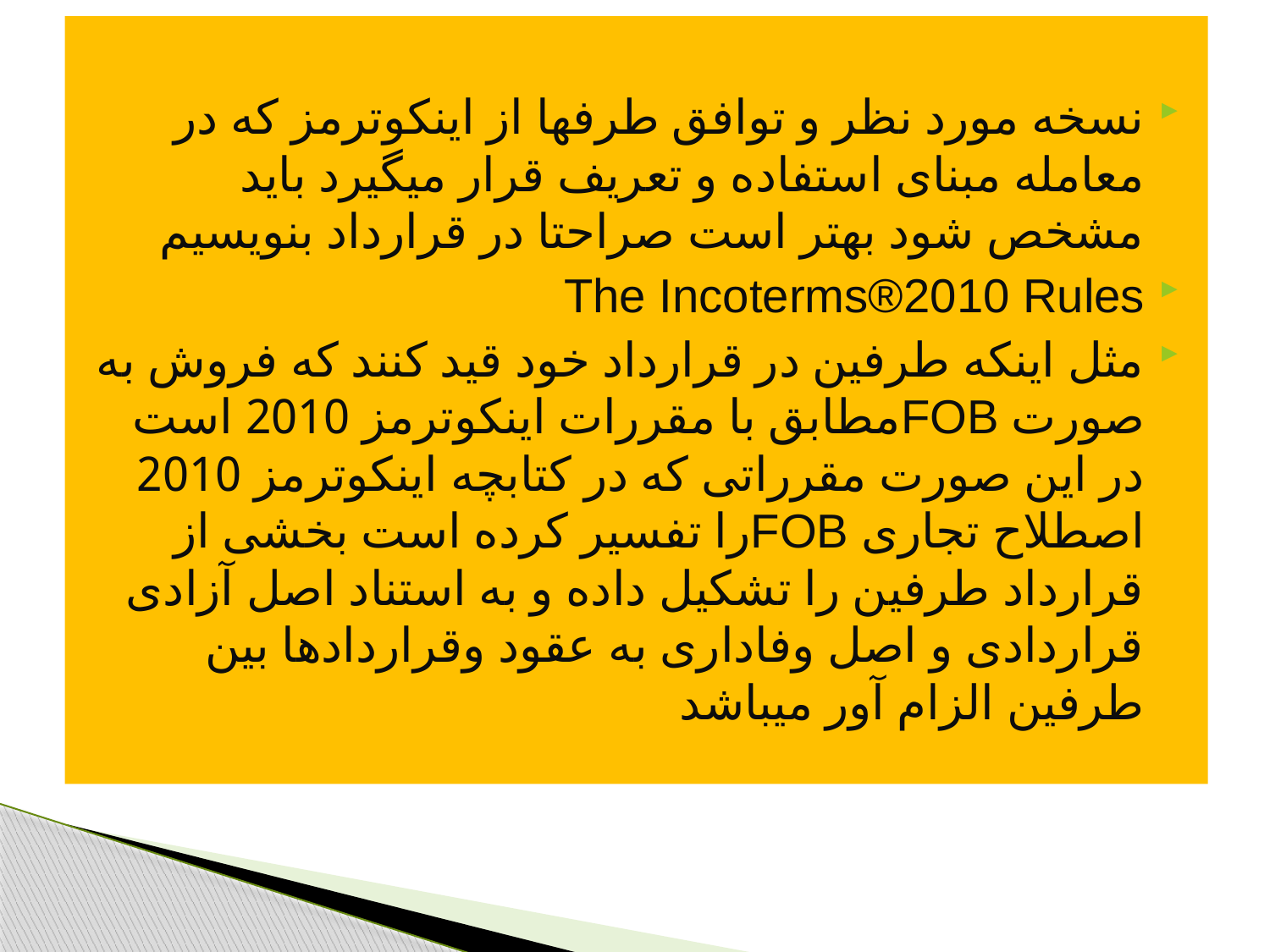

نسخه مورد نظر و توافق طرفها از اینکوترمز که در معامله مبنای استفاده و تعریف قرار میگیرد باید مشخص شود بهتر است صراحتا در قرارداد بنویسیم
The Incoterms®2010 Rules
مثل اینکه طرفین در قرارداد خود قید کنند که فروش به صورت FOBمطابق با مقررات اینکوترمز 2010 است در این صورت مقرراتی که در کتابچه اینکوترمز 2010 اصطلاح تجاری FOBرا تفسیر کرده است بخشی از قرارداد طرفین را تشکیل داده و به استناد اصل آزادی قراردادی و اصل وفاداری به عقود وقراردادها بین طرفین الزام آور میباشد